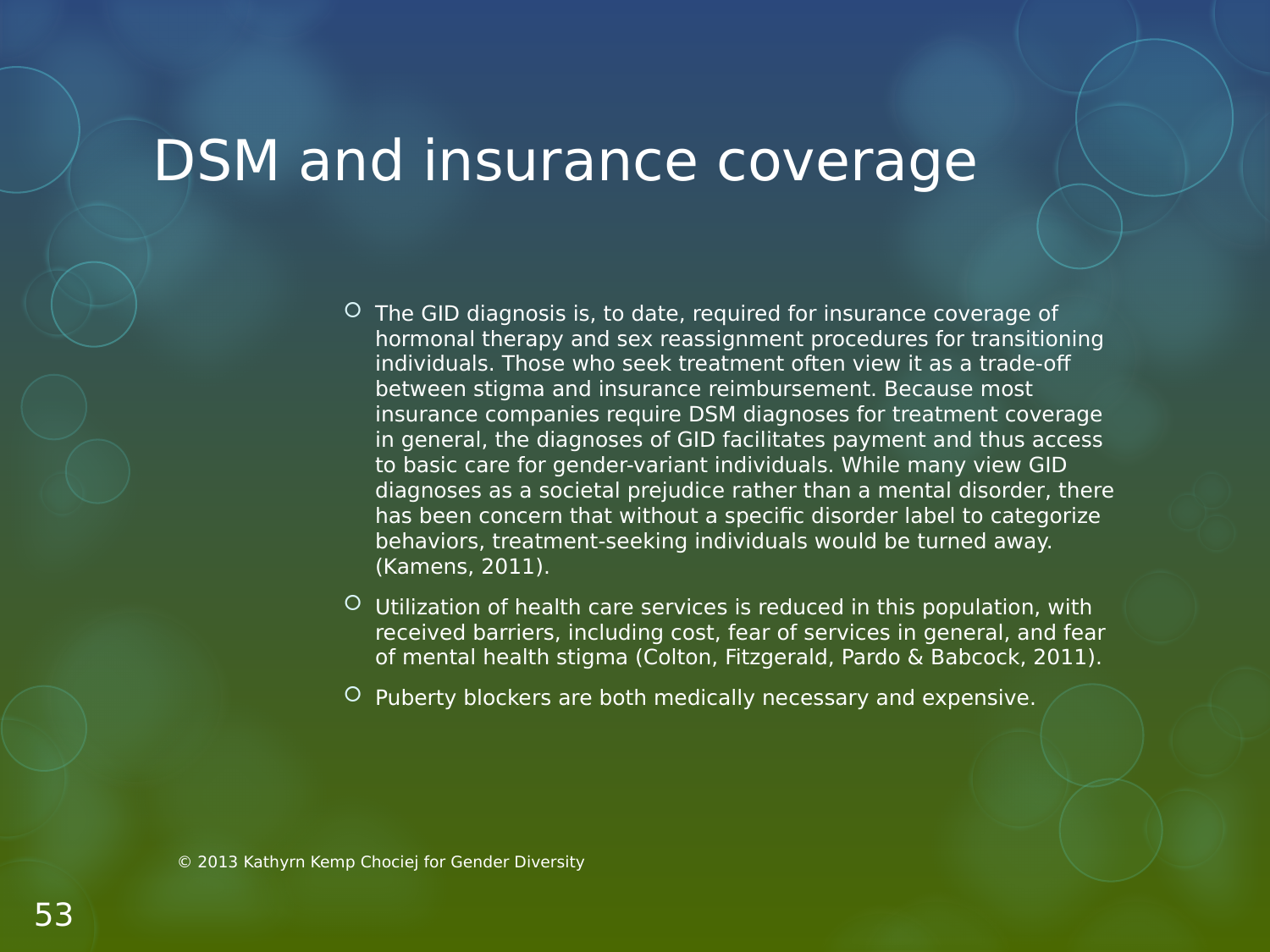

# DSM and insurance coverage
The GID diagnosis is, to date, required for insurance coverage of hormonal therapy and sex reassignment procedures for transitioning individuals. Those who seek treatment often view it as a trade-off between stigma and insurance reimbursement. Because most insurance companies require DSM diagnoses for treatment coverage in general, the diagnoses of GID facilitates payment and thus access to basic care for gender-variant individuals. While many view GID diagnoses as a societal prejudice rather than a mental disorder, there has been concern that without a specific disorder label to categorize behaviors, treatment-seeking individuals would be turned away. (Kamens, 2011).
Utilization of health care services is reduced in this population, with received barriers, including cost, fear of services in general, and fear of mental health stigma (Colton, Fitzgerald, Pardo & Babcock, 2011).
Puberty blockers are both medically necessary and expensive.

© 2013 Kathyrn Kemp Chociej for Gender Diversity
53